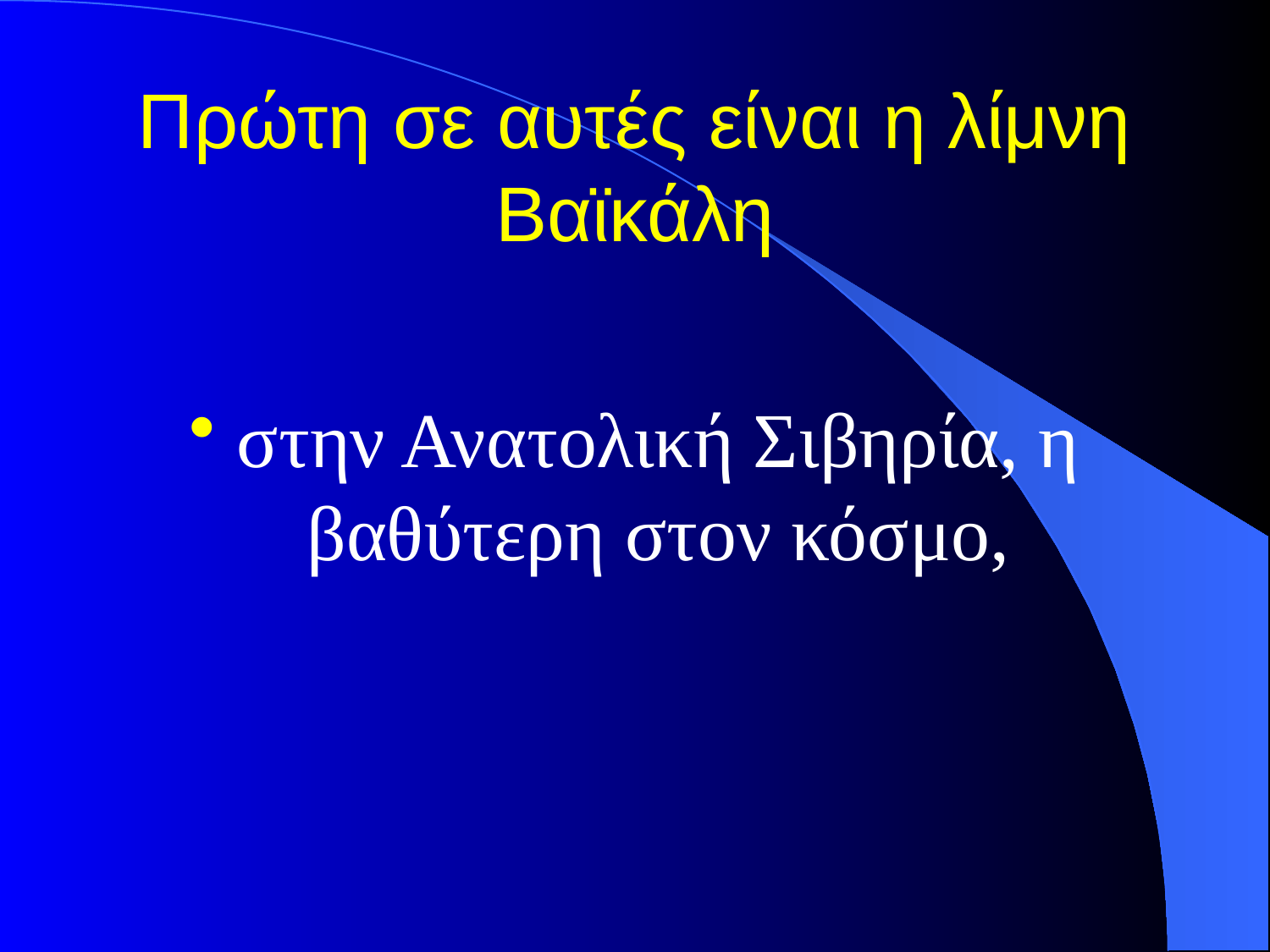

# Πρώτη σε αυτές είναι η λίμνη Βαϊκάλη

στην Ανατολική Σιβηρία, η βαθύτερη στον κόσμο,